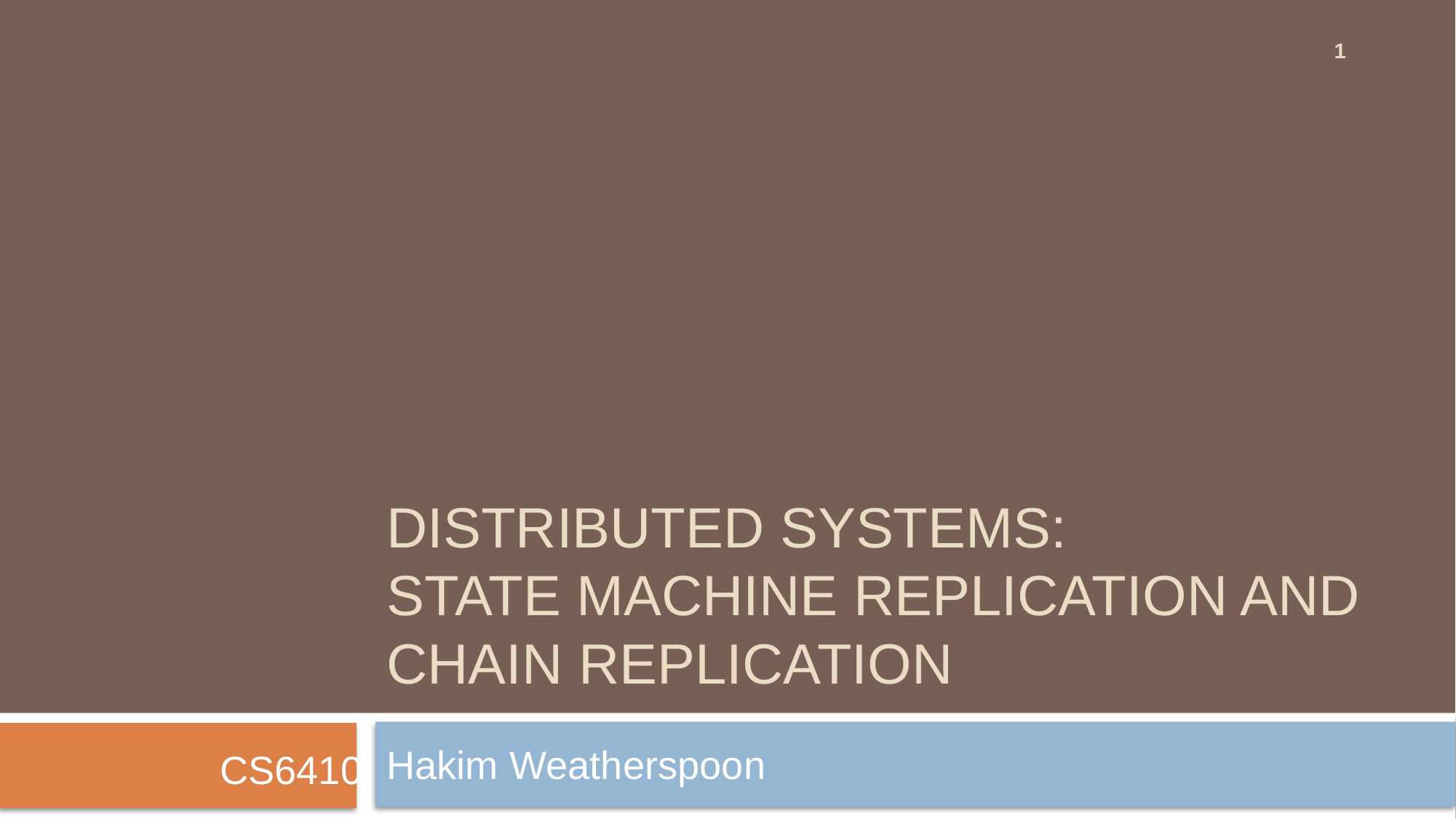

1
# Distributed Systems: State Machine Replication and Chain Replication
Hakim Weatherspoon
CS6410